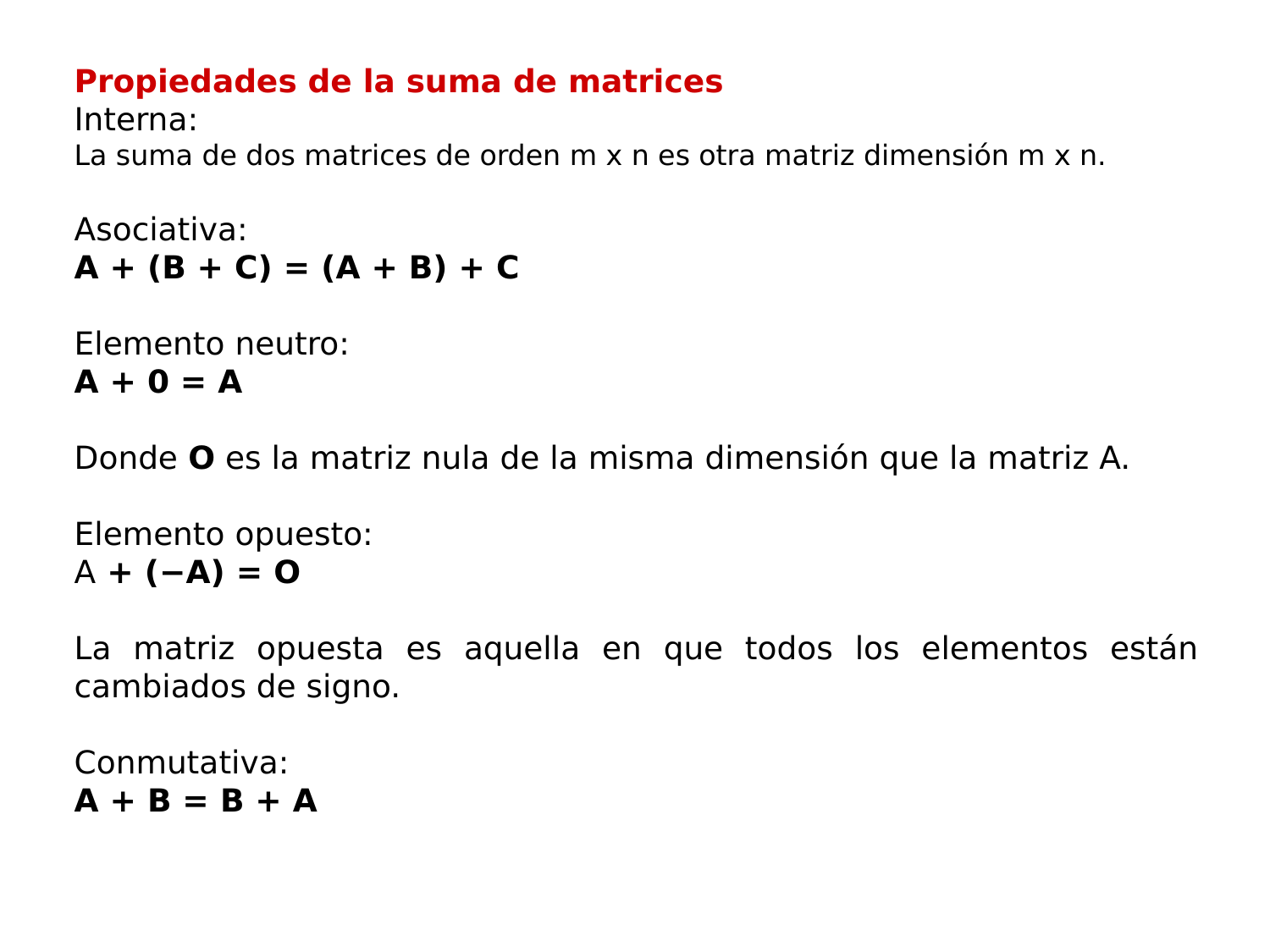

Propiedades de la suma de matrices
Interna:
La suma de dos matrices de orden m x n es otra matriz dimensión m x n.

Asociativa:
A + (B + C) = (A + B) + C

Elemento neutro:
A + 0 = A

Donde O es la matriz nula de la misma dimensión que la matriz A.

Elemento opuesto:
A + (−A) = O

La matriz opuesta es aquella en que todos los elementos están cambiados de signo.

Conmutativa:
A + B = B + A